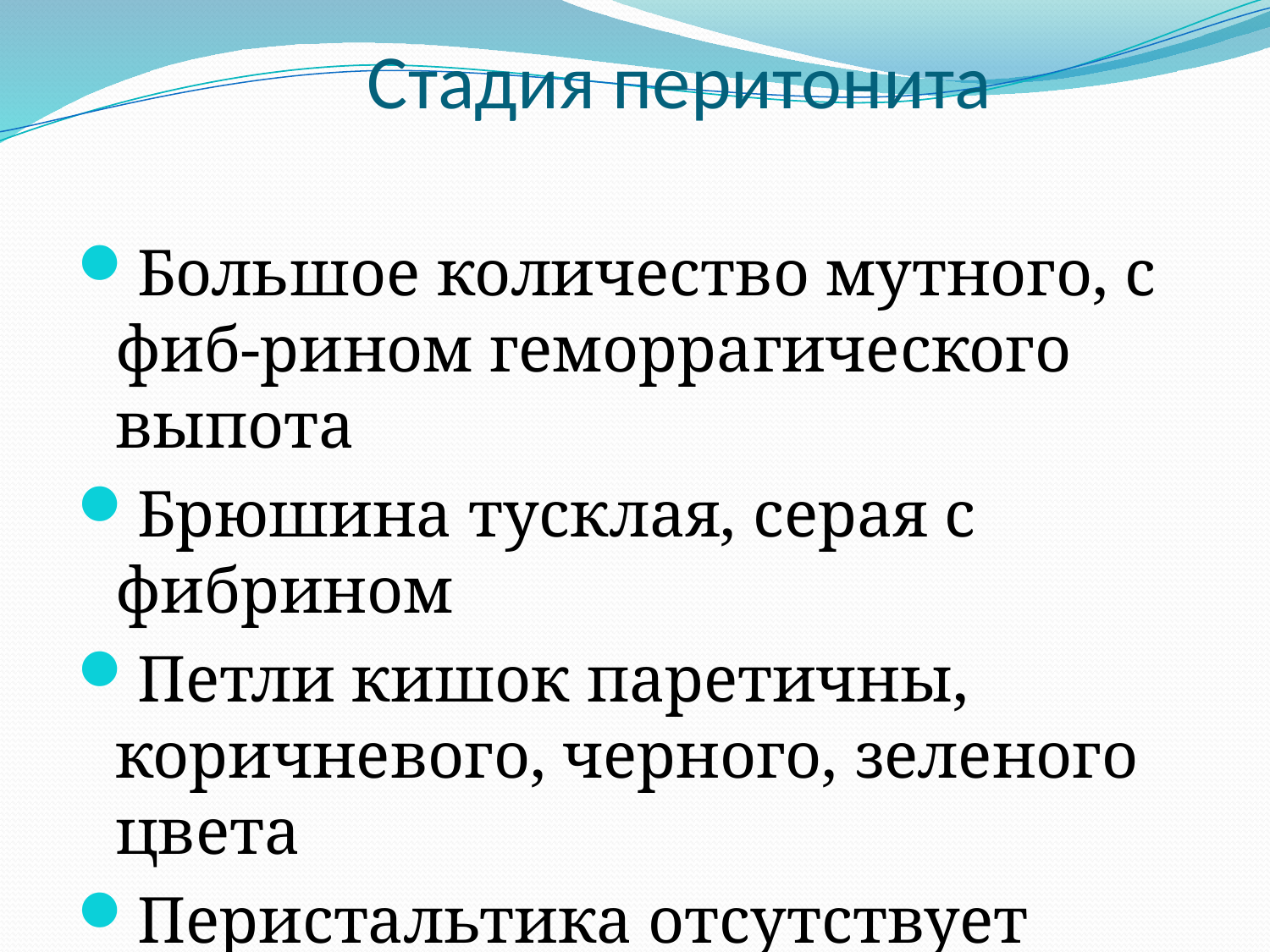

# Стадия перитонита
Большое количество мутного, с фиб-рином геморрагического выпота
Брюшина тусклая, серая с фибрином
Петли кишок паретичны, коричневого, черного, зеленого цвета
Перистальтика отсутствует